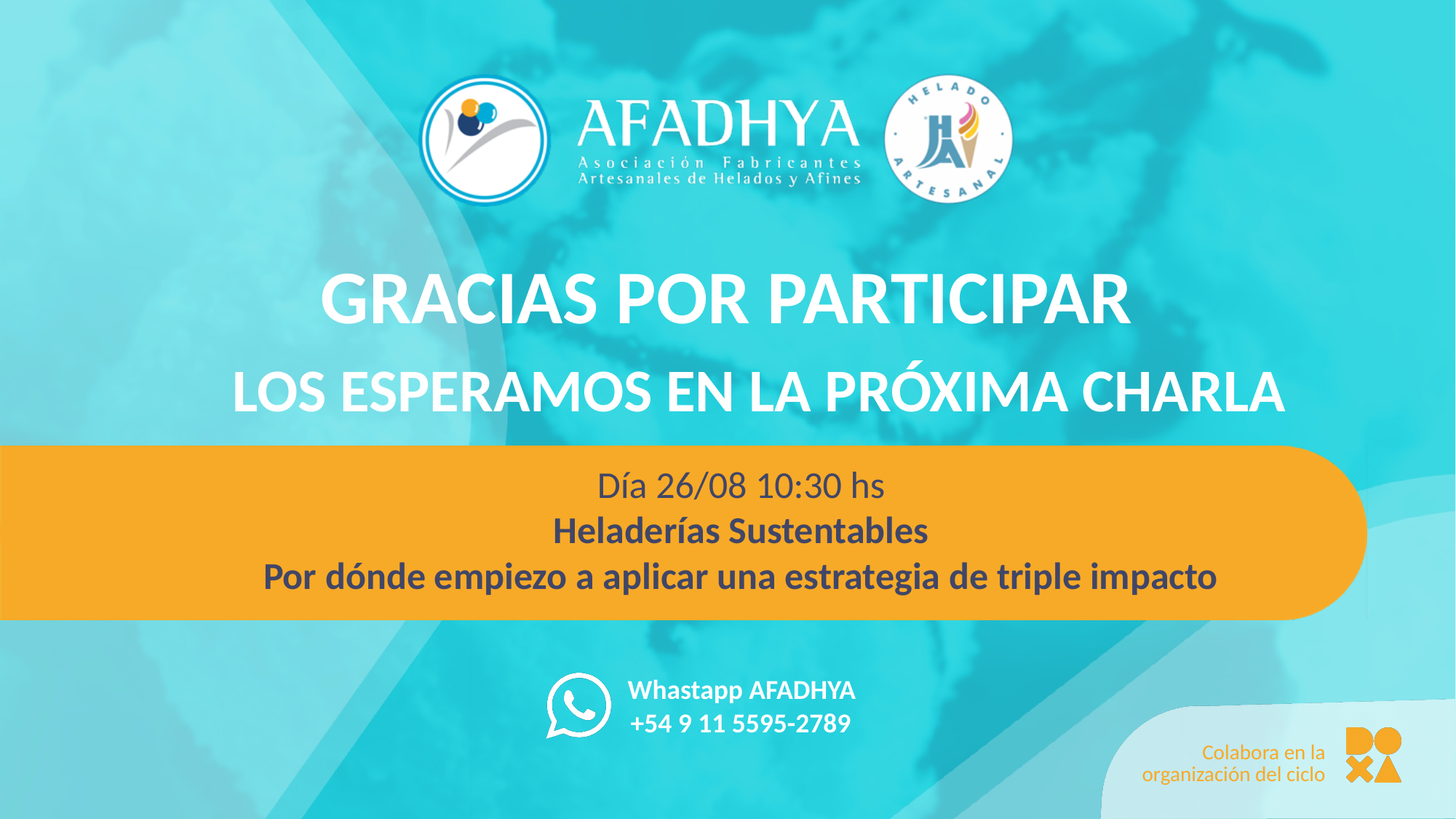

Día 26/08 10:30 hs
Heladerías Sustentables
Por dónde empiezo a aplicar una estrategia de triple impacto